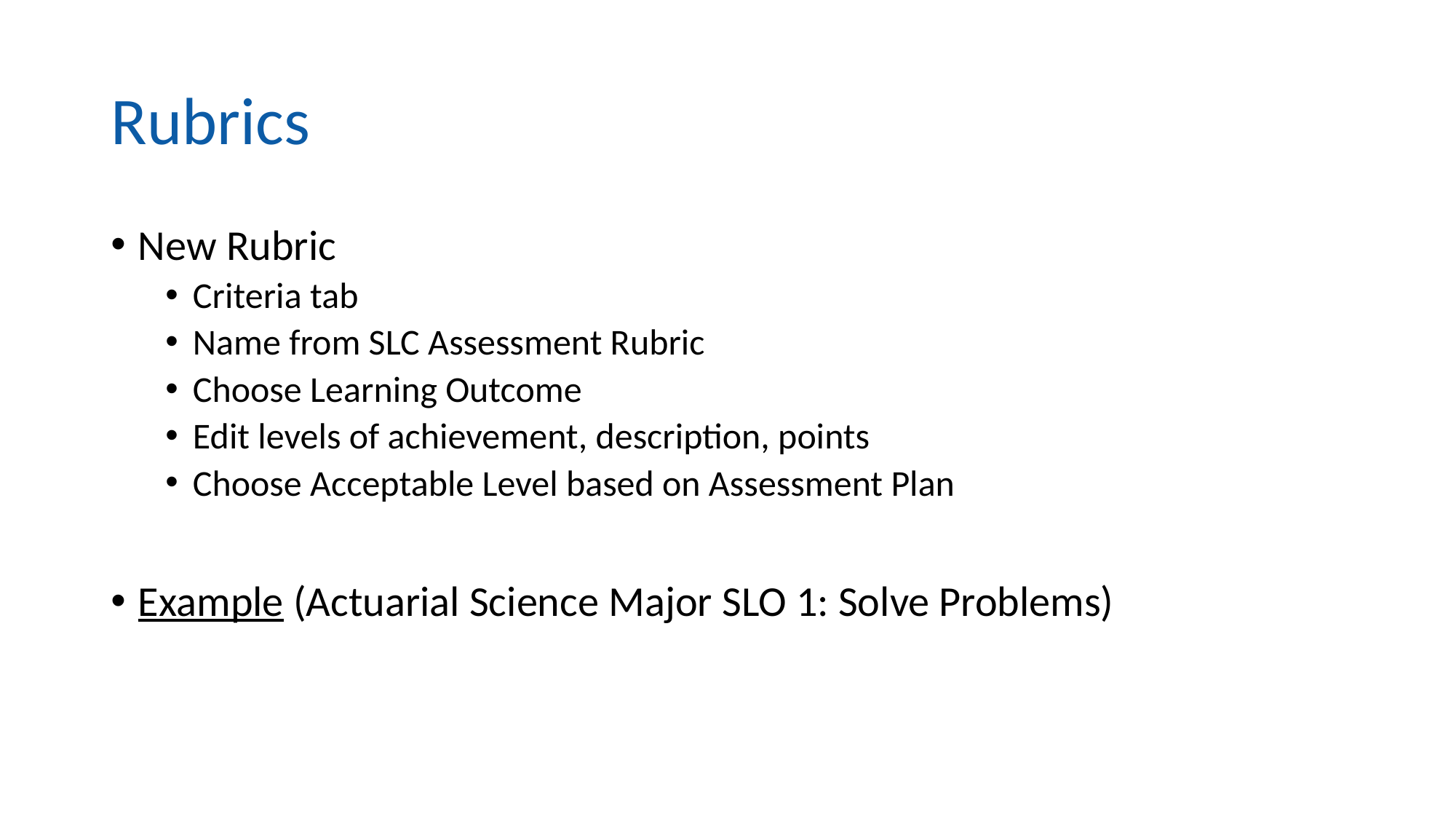

# Rubrics
New Rubric
Criteria tab
Name from SLC Assessment Rubric
Choose Learning Outcome
Edit levels of achievement, description, points
Choose Acceptable Level based on Assessment Plan

Example (Actuarial Science Major SLO 1: Solve Problems)